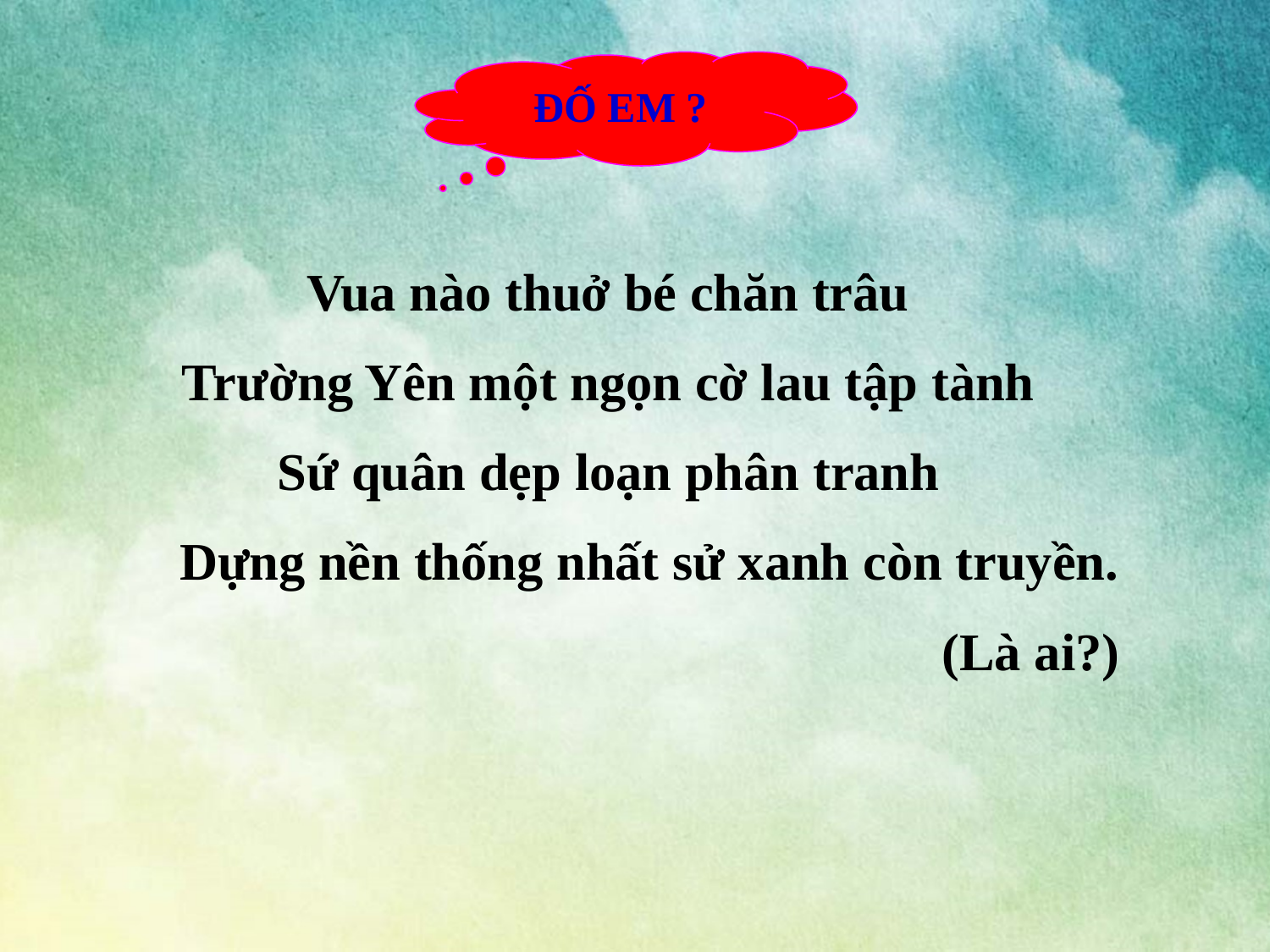

ĐỐ EM ?
Vua nào thuở bé chăn trâu
Trường Yên một ngọn cờ lau tập tành
Sứ quân dẹp loạn phân tranh
Dựng nền thống nhất sử xanh còn truyền.
(Là ai?)